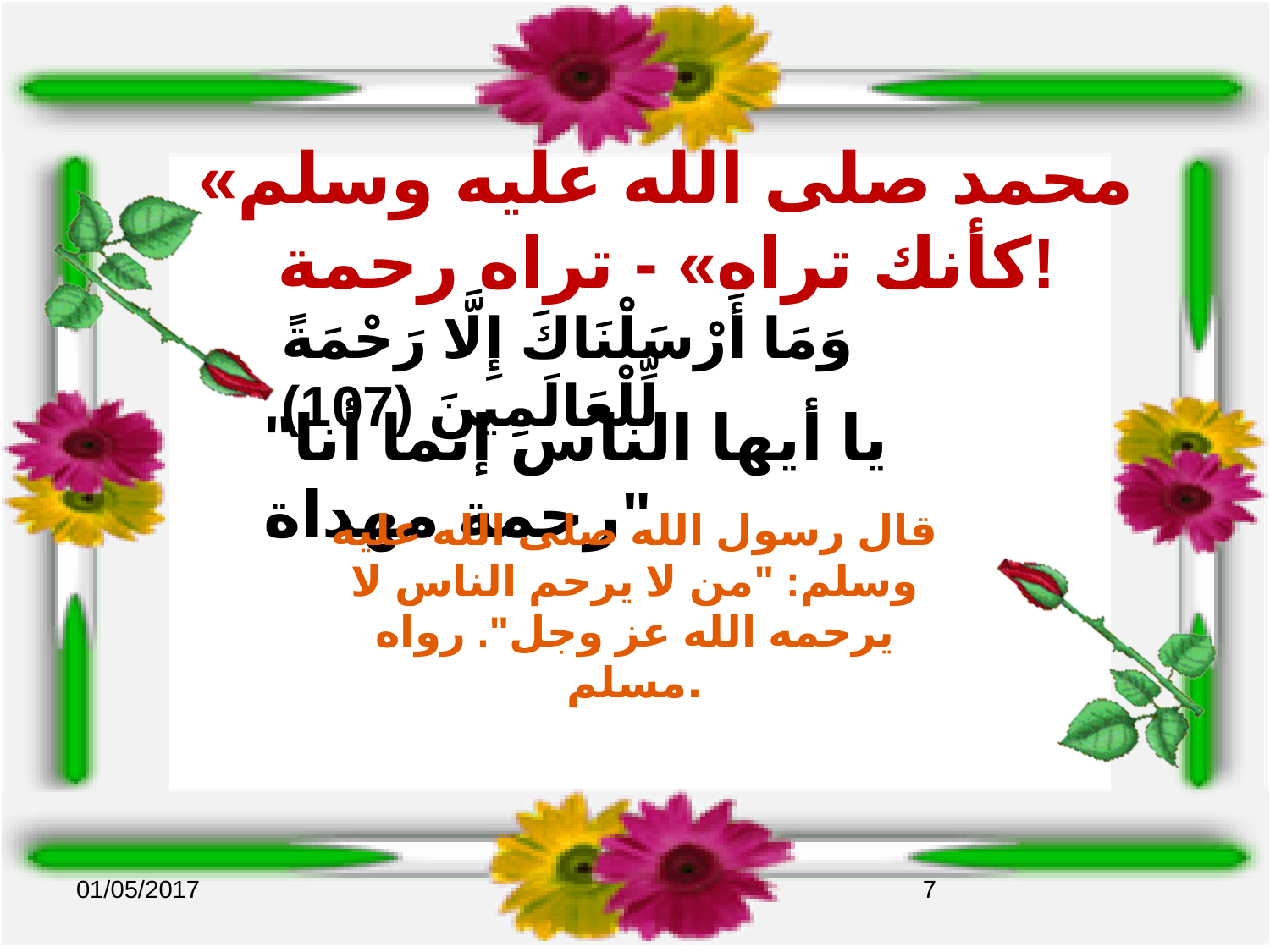

«محمد صلى الله عليه وسلم كأنك تراه» - تراه رحمة!
وَمَا أَرْسَلْنَاكَ إِلَّا رَحْمَةً لِّلْعَالَمِينَ (107)
"يا أيها الناس إنما أنا رحمة مهداة"
قال رسول الله صلى الله عليه وسلم: "من لا يرحم الناس لا يرحمه الله عز وجل". رواه مسلم.
01/05/2017
7